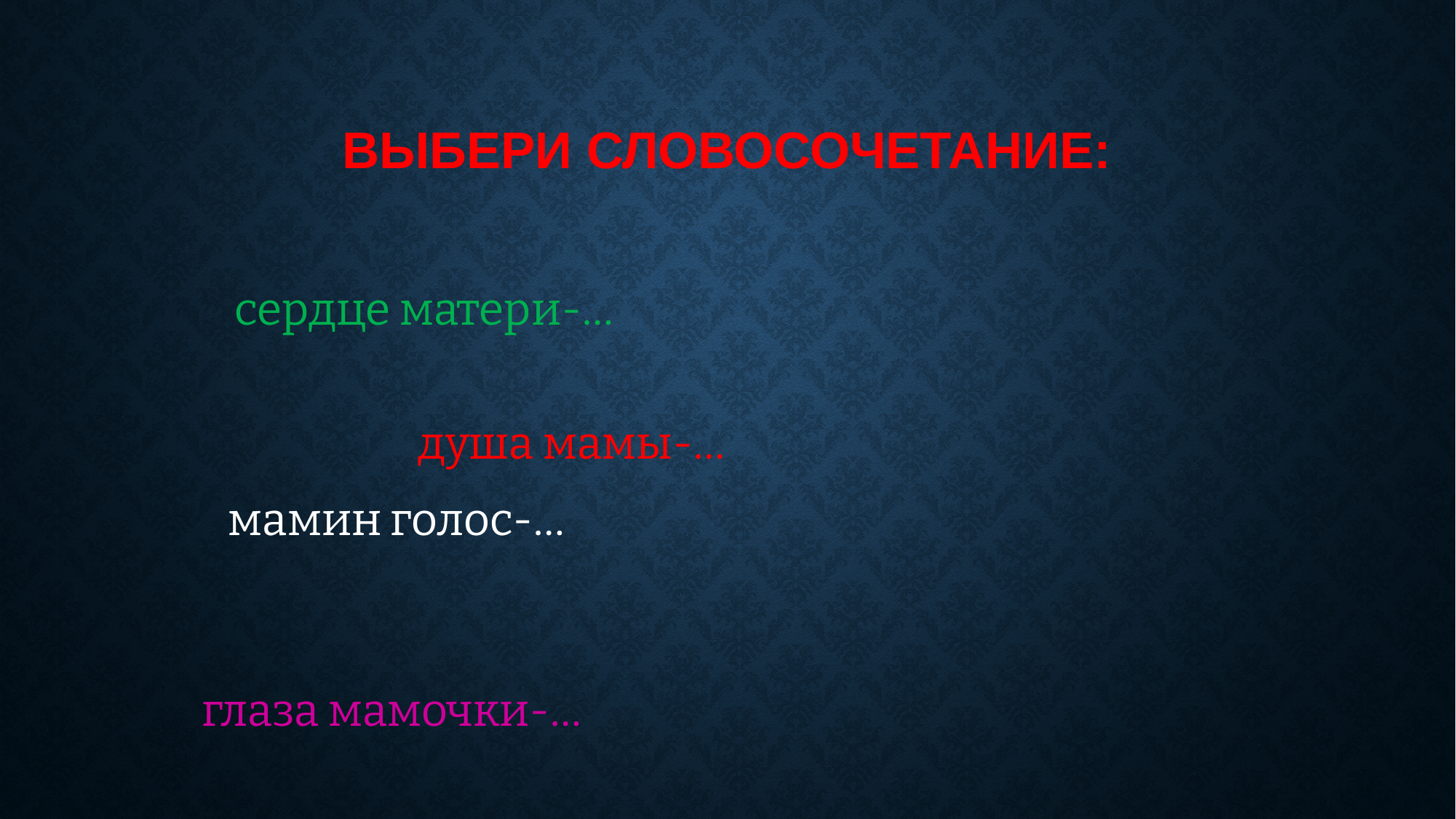

# Выбери словосочетание:

                         сердце матери-…

			                                                  душа мамы-…
                        мамин голос-…

			                глаза мамочки-…